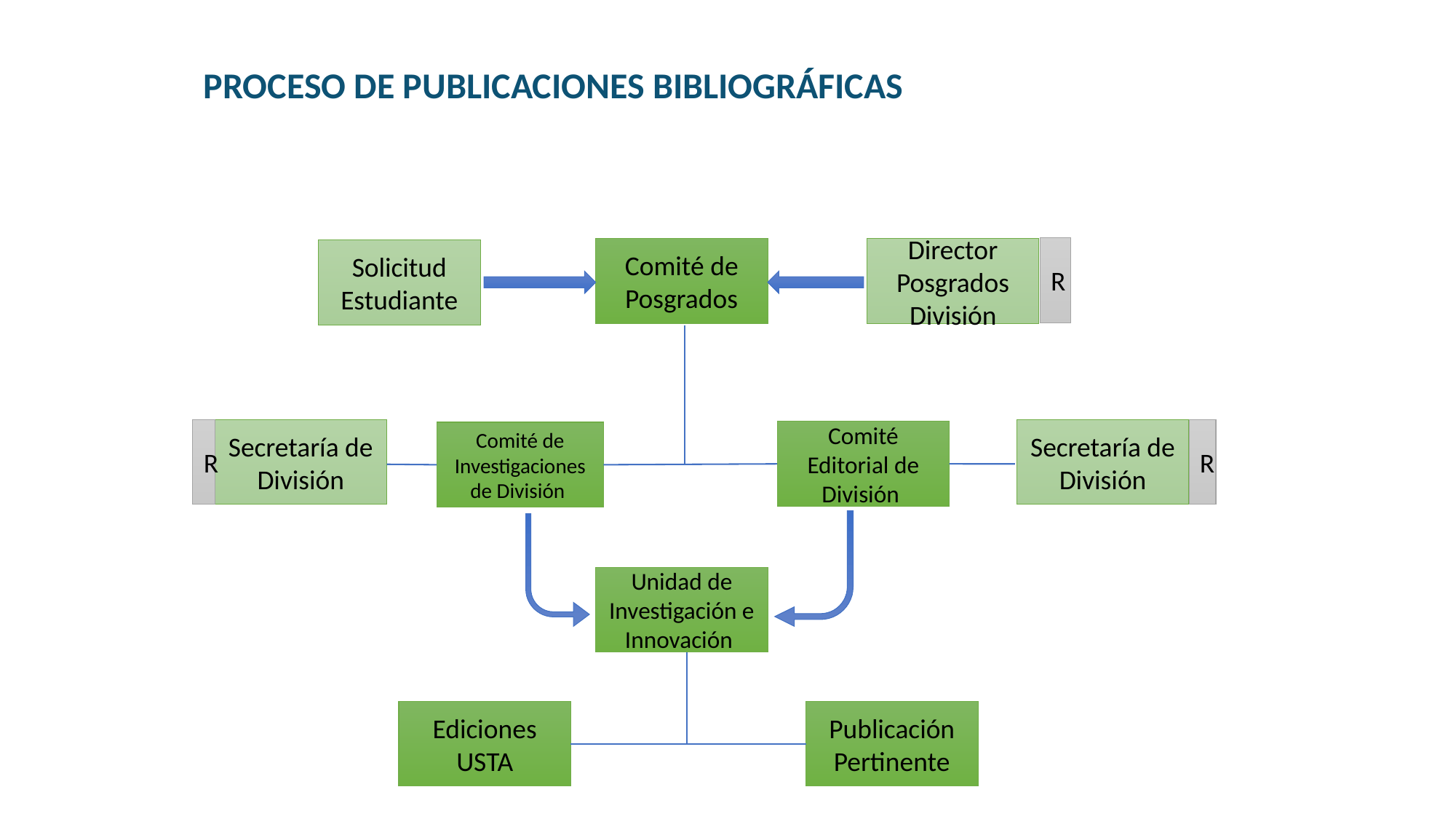

PROCESO DE PUBLICACIONES BIBLIOGRÁFICAS

R
Comité de Posgrados
Director Posgrados División
Solicitud Estudiante

R
R
Secretaría de División
Secretaría de División
Comité Editorial de División
Comité de Investigaciones de División

Unidad de Investigación e Innovación
Publicación Pertinente
Ediciones USTA